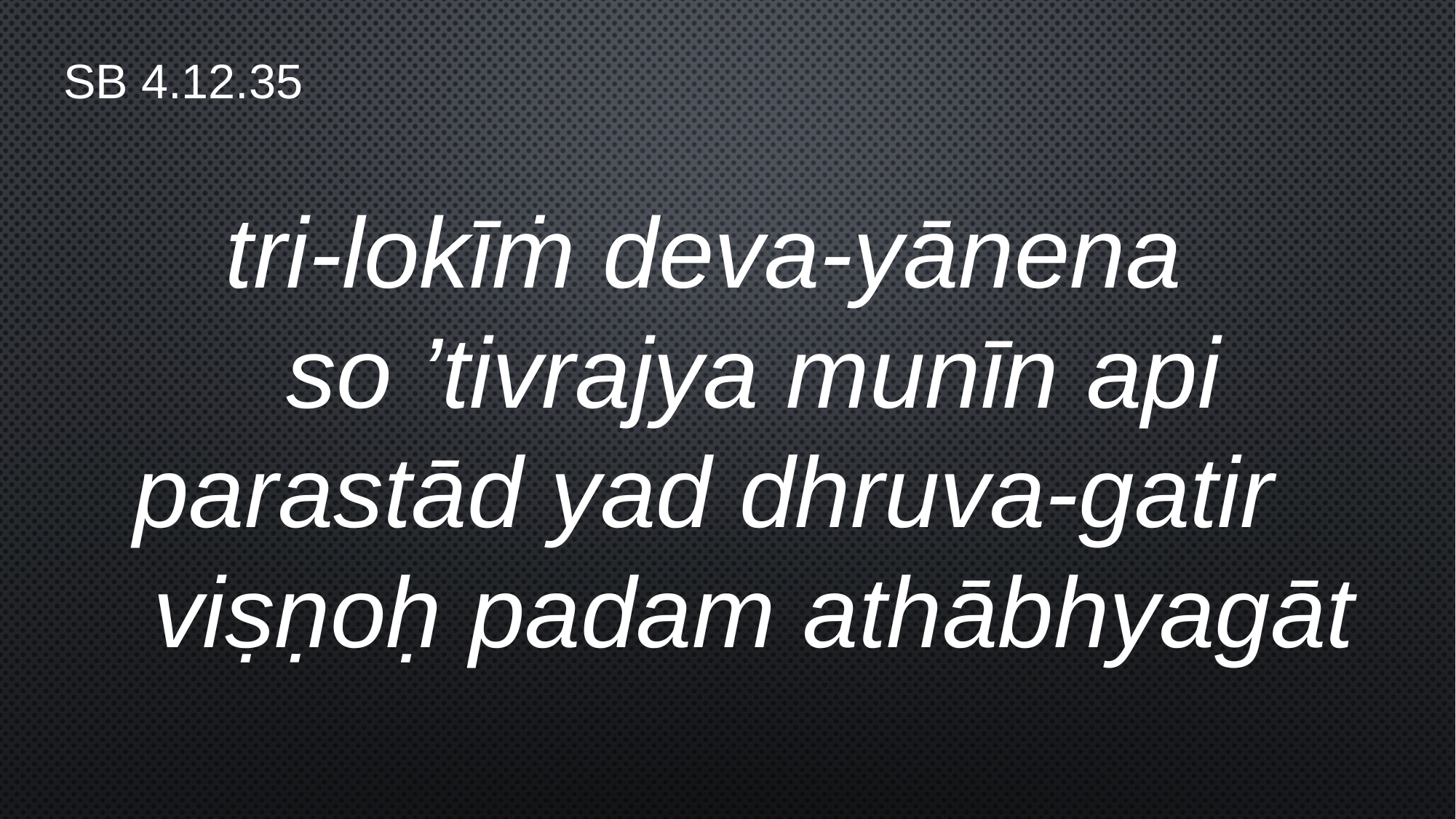

SB 4.12.35
tri-lokīṁ deva-yānena
 so ’tivrajya munīn api
parastād yad dhruva-gatir
 viṣṇoḥ padam athābhyagāt